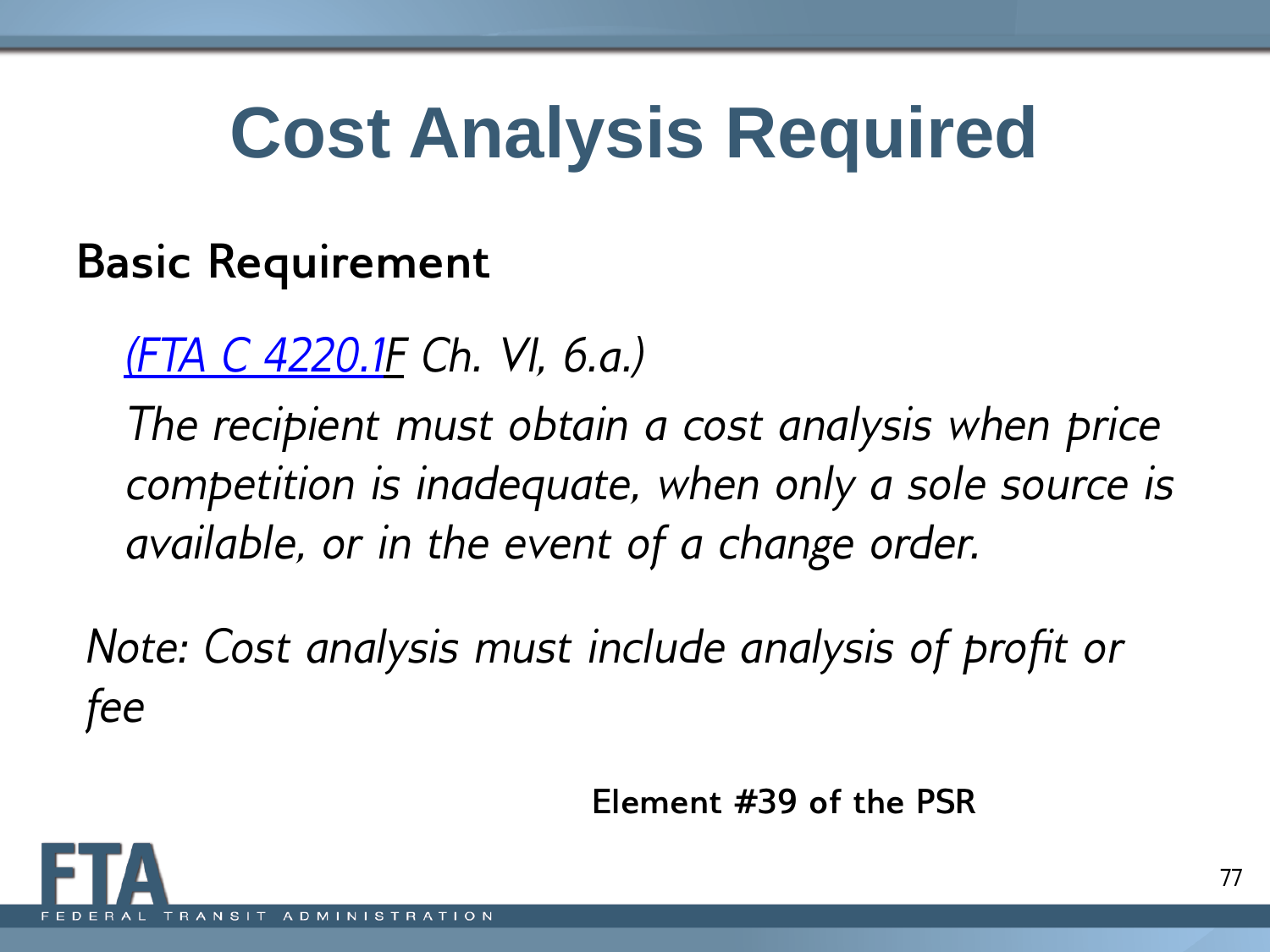

# Cost Analysis Required
Basic Requirement

(FTA C 4220.1F Ch. VI, 6.a.)
	The recipient must obtain a cost analysis when price competition is inadequate, when only a sole source is available, or in the event of a change order.

Note: Cost analysis must include analysis of profit or fee

				Element #39 of the PSR